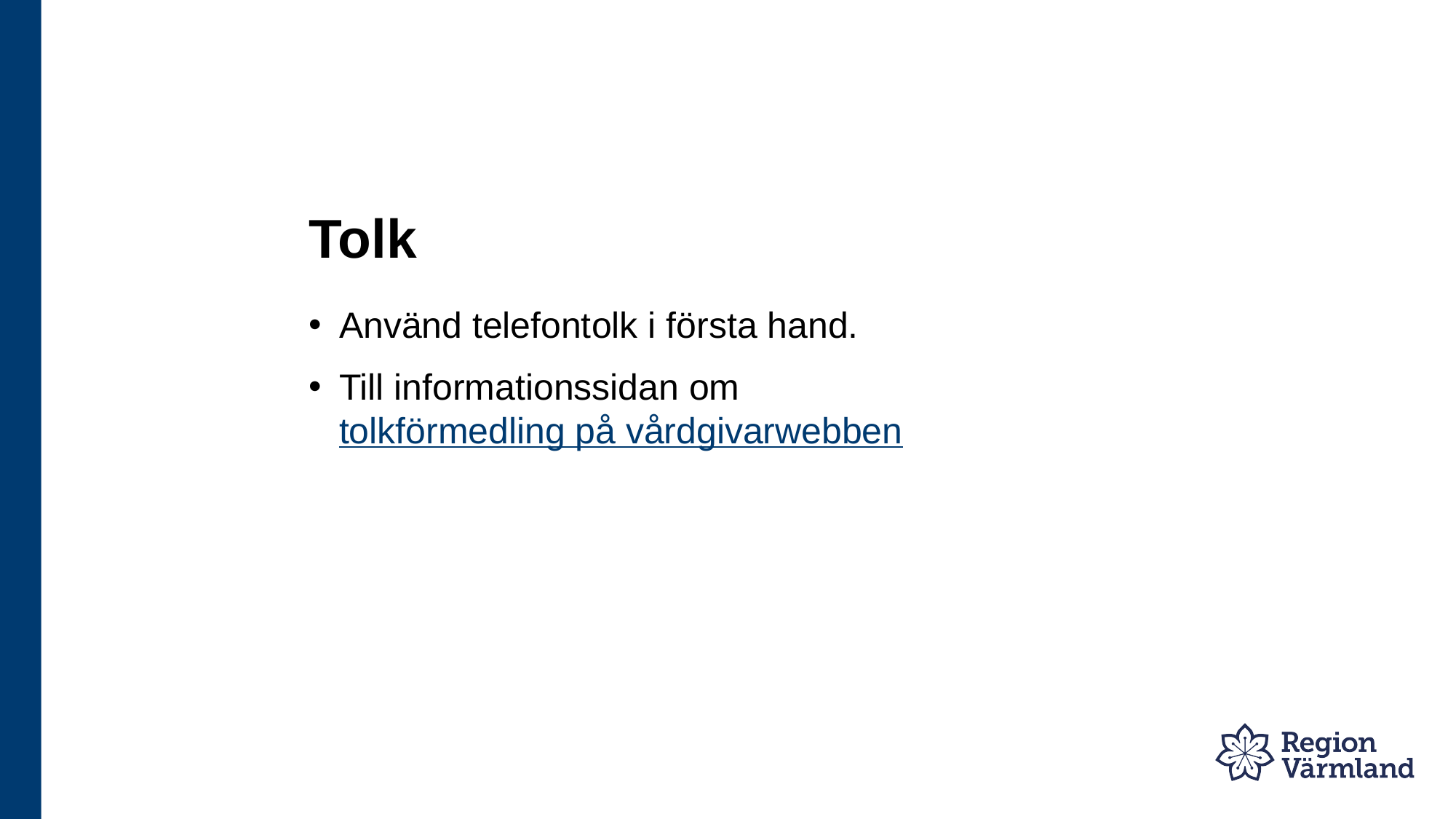

# Tolk
Använd telefontolk i första hand.
Till informationssidan om tolkförmedling på vårdgivarwebben